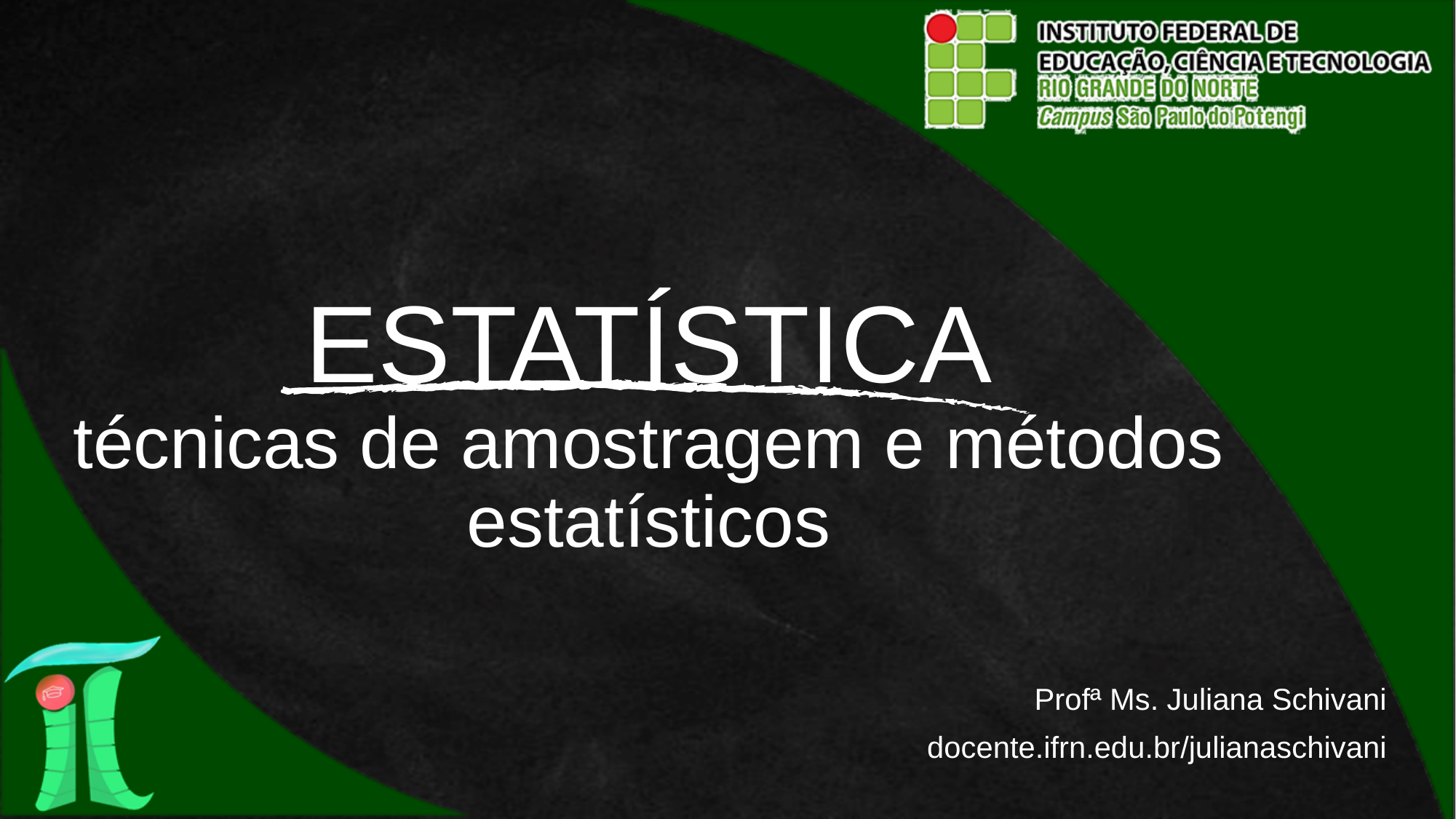

# ESTATÍSTICA técnicas de amostragem e métodos estatísticos

Profª Ms. Juliana Schivani
docente.ifrn.edu.br/julianaschivani